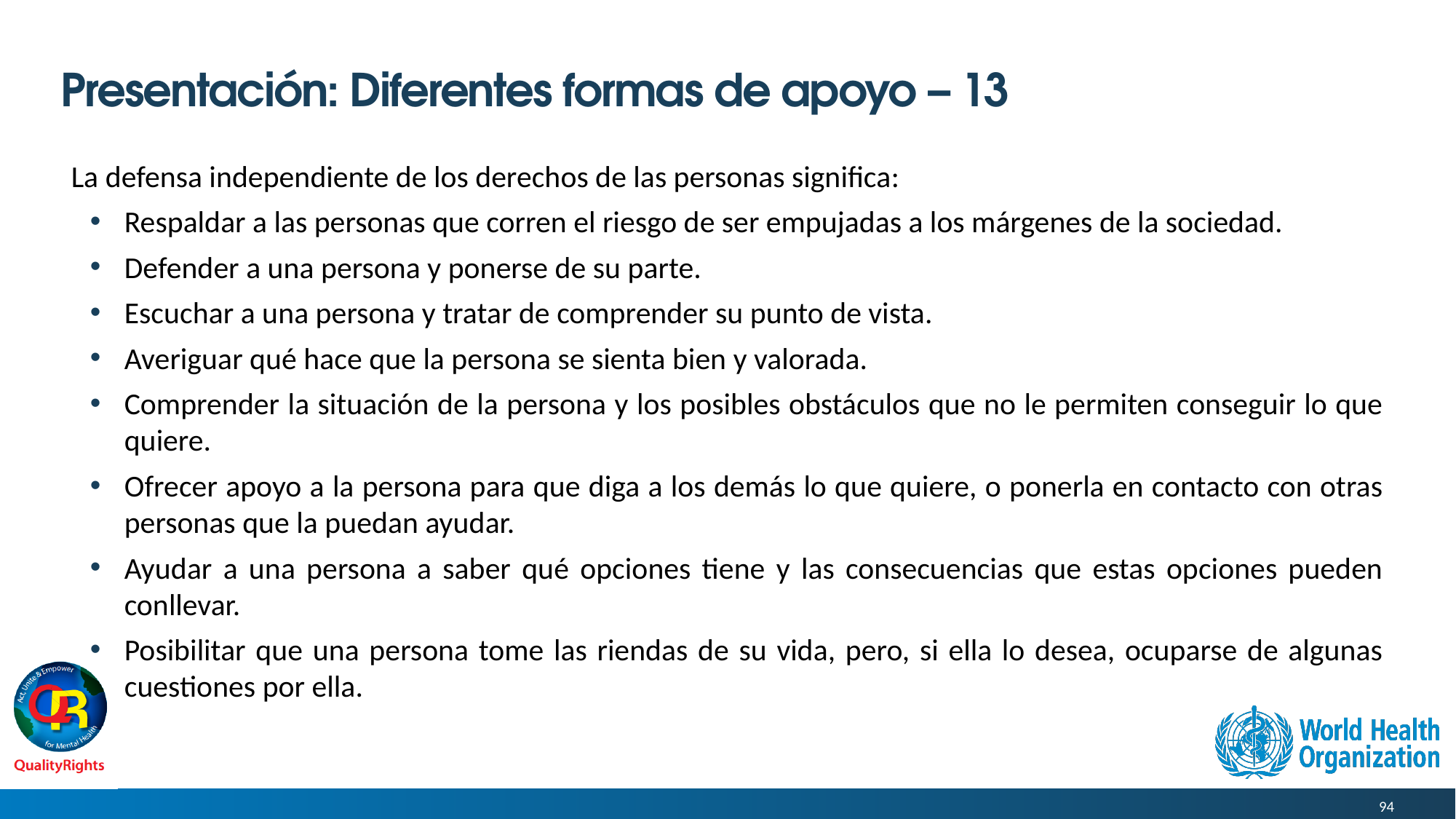

# Presentación: Diferentes formas de apoyo – 13
La defensa independiente de los derechos de las personas significa:
Respaldar a las personas que corren el riesgo de ser empujadas a los márgenes de la sociedad.
Defender a una persona y ponerse de su parte.
Escuchar a una persona y tratar de comprender su punto de vista.
Averiguar qué hace que la persona se sienta bien y valorada.
Comprender la situación de la persona y los posibles obstáculos que no le permiten conseguir lo que quiere.
Ofrecer apoyo a la persona para que diga a los demás lo que quiere, o ponerla en contacto con otras personas que la puedan ayudar.
Ayudar a una persona a saber qué opciones tiene y las consecuencias que estas opciones pueden conllevar.
Posibilitar que una persona tome las riendas de su vida, pero, si ella lo desea, ocuparse de algunas cuestiones por ella.